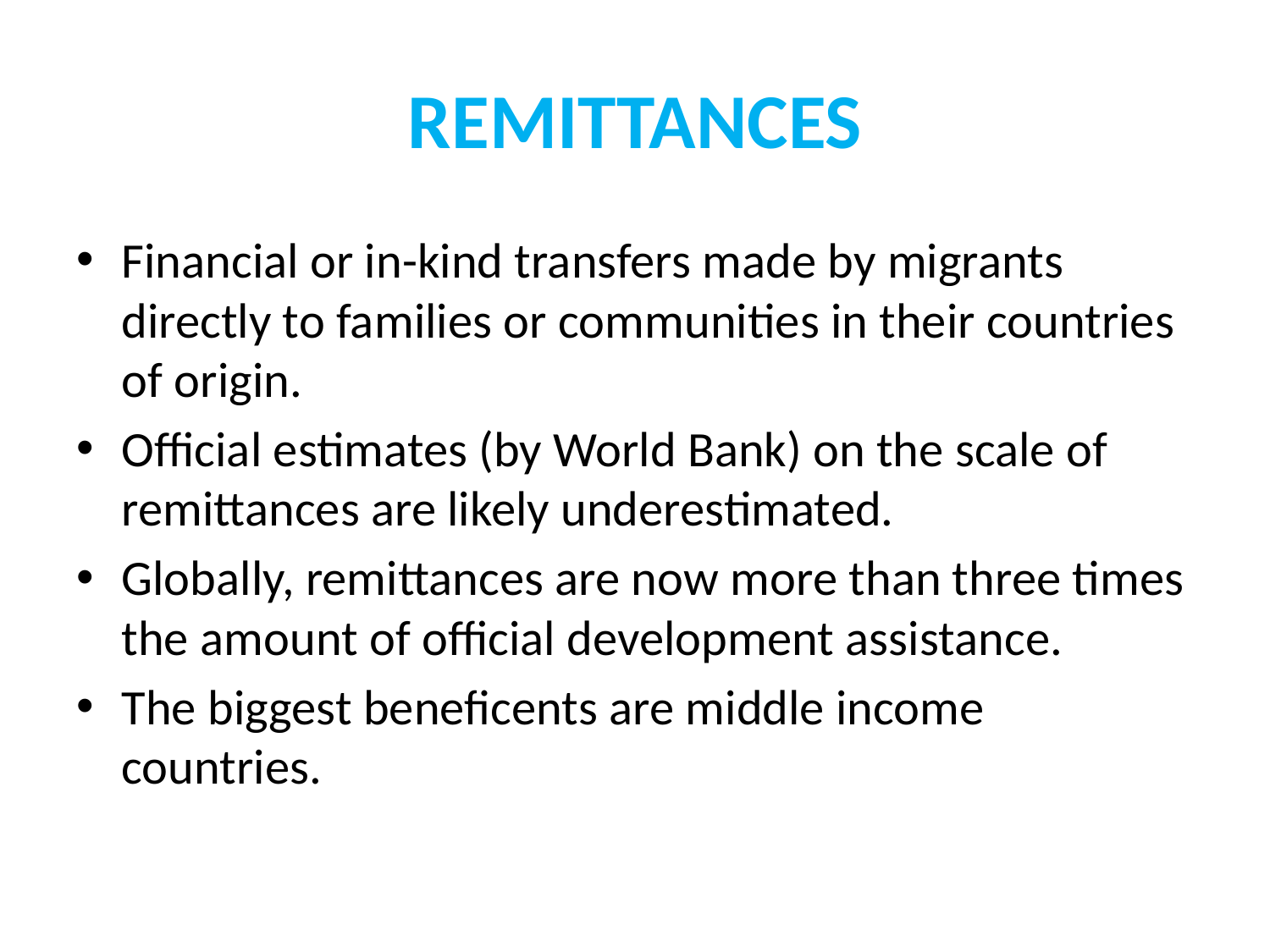

# REMITTANCES
Financial or in-kind transfers made by migrants directly to families or communities in their countries of origin.
Official estimates (by World Bank) on the scale of remittances are likely underestimated.
Globally, remittances are now more than three times the amount of official development assistance.
The biggest beneficents are middle income countries.